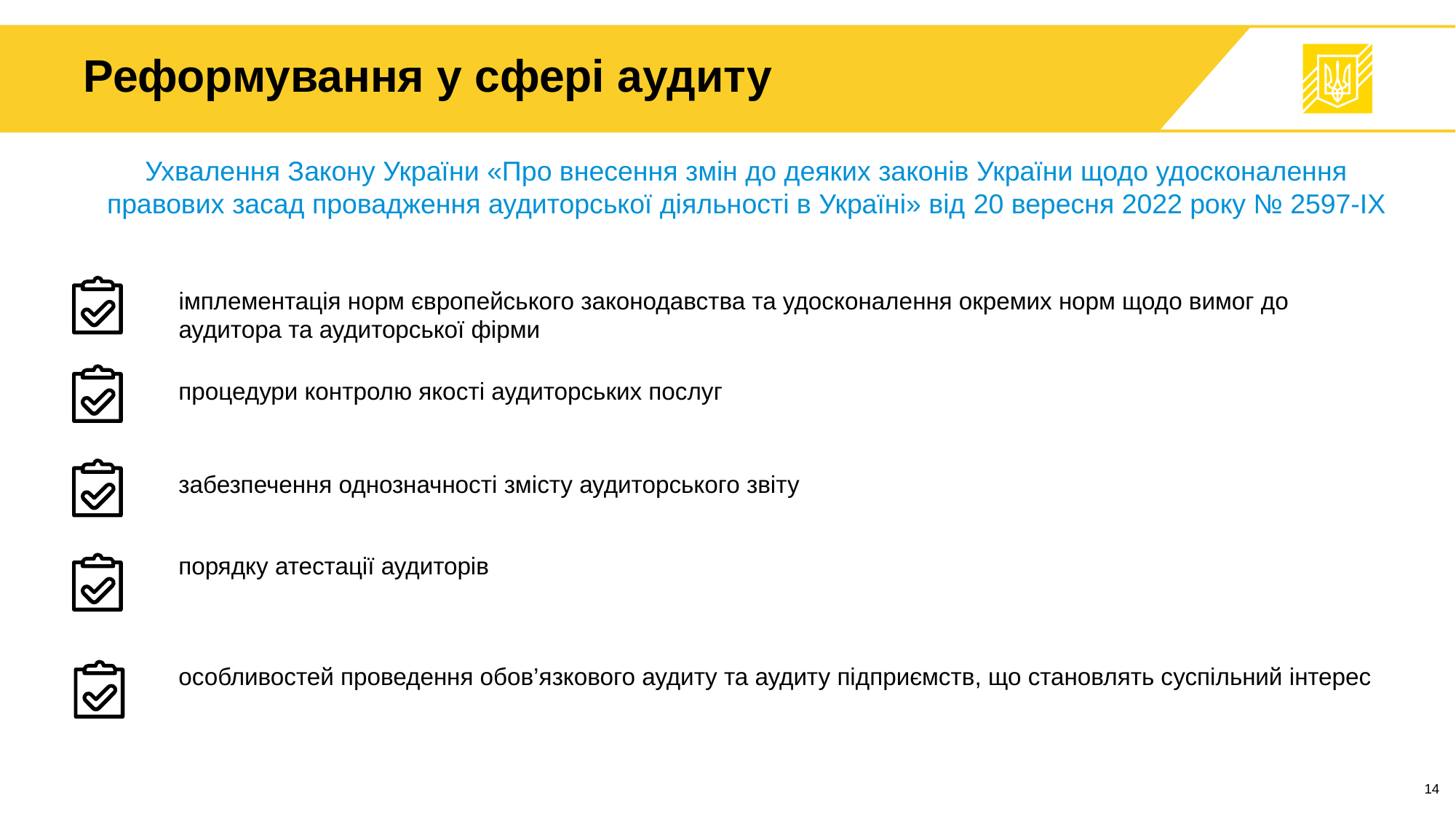

# Реформування у сфері аудиту
Ухвалення Закону України «Про внесення змін до деяких законів України щодо удосконалення правових засад провадження аудиторської діяльності в Україні» від 20 вересня 2022 року № 2597-IX

імплементація норм європейського законодавства та удосконалення окремих норм щодо вимог до аудитора та аудиторської фірми

процедури контролю якості аудиторських послуг

забезпечення однозначності змісту аудиторського звіту

порядку атестації аудиторів

особливостей проведення обов’язкового аудиту та аудиту підприємств, що становлять суспільний інтерес

14